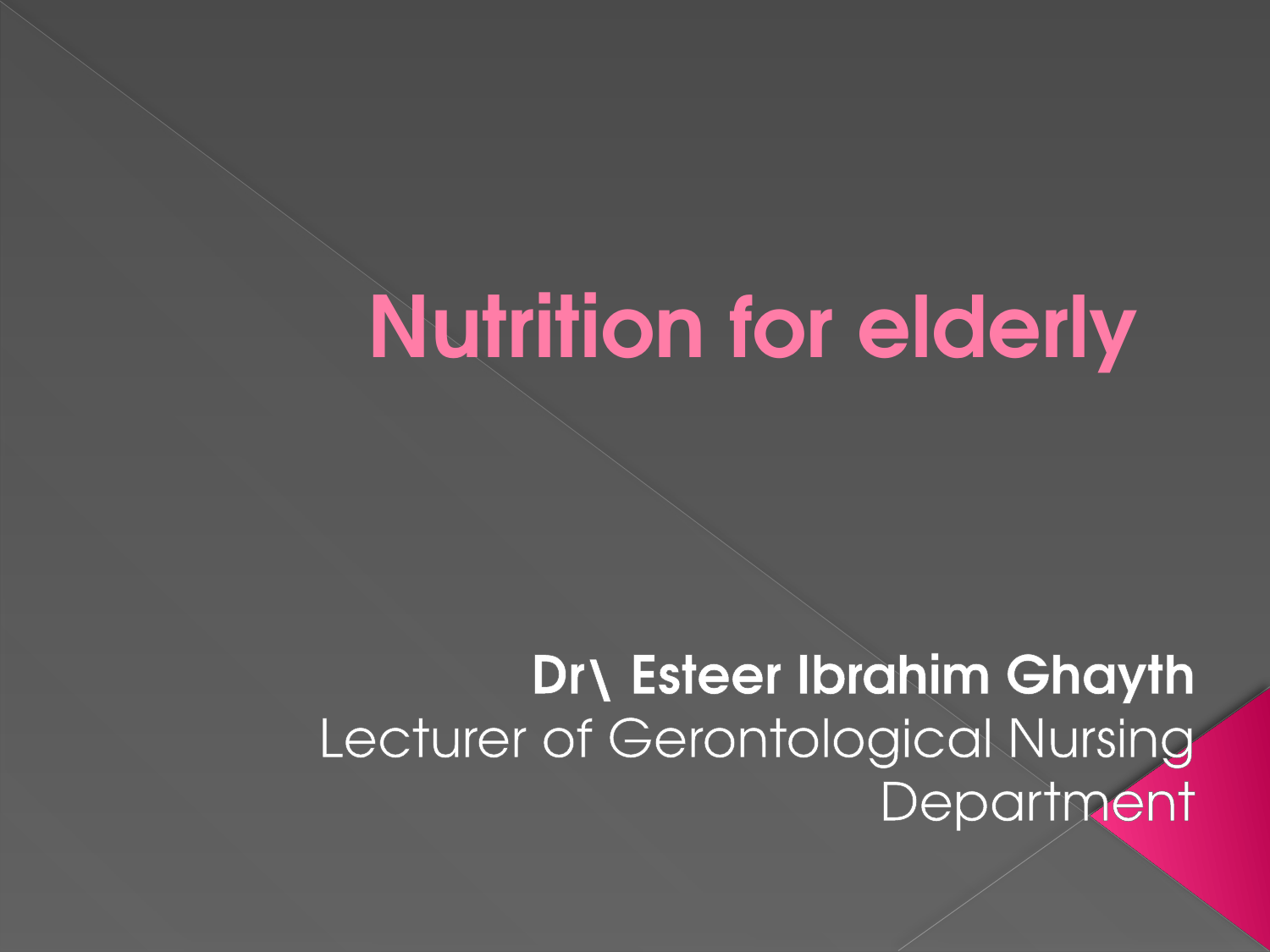

# Nutrition for elderly
Dr\ Esteer Ibrahim Ghayth
Lecturer of Gerontological Nursing Department